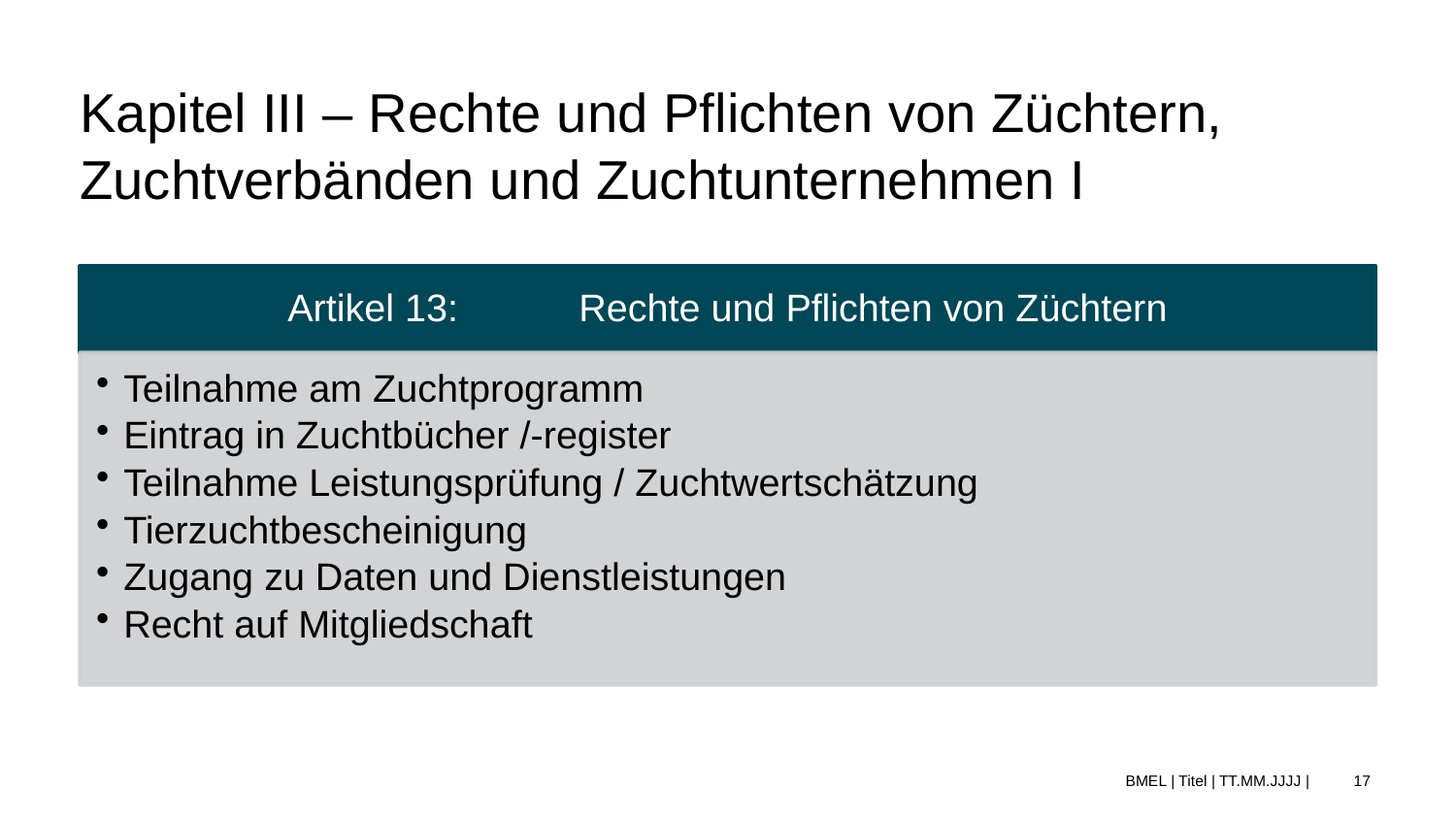

# Kapitel III – Rechte und Pflichten von Züchtern, Zuchtverbänden und Zuchtunternehmen I
Artikel 13: 	Rechte und Pflichten von Züchtern
Teilnahme am Zuchtprogramm
Eintrag in Zuchtbücher /-register
Teilnahme Leistungsprüfung / Zuchtwertschätzung
Tierzuchtbescheinigung
Zugang zu Daten und Dienstleistungen
Recht auf Mitgliedschaft
BMEL | Titel | TT.MM.JJJJ |
17